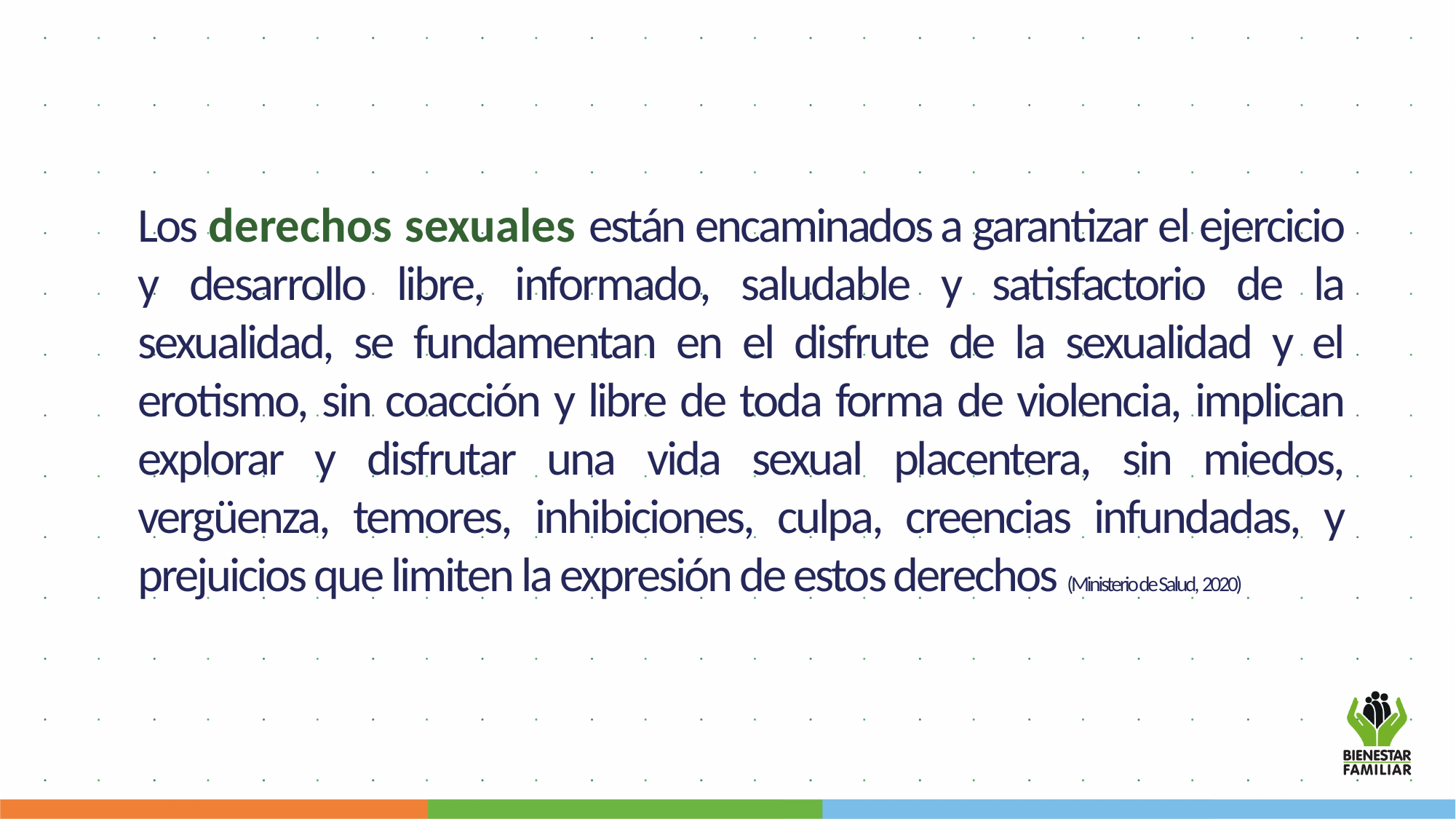

Los derechos sexuales están encaminados a garantizar el ejercicio y desarrollo libre, informado, saludable y satisfactorio de la sexualidad, se fundamentan en el disfrute de la sexualidad y el erotismo, sin coacción y libre de toda forma de violencia, implican explorar y disfrutar una vida sexual placentera, sin miedos, vergüenza, temores, inhibiciones, culpa, creencias infundadas, y prejuicios que limiten la expresión de estos derechos (Ministerio de Salud,  2020)